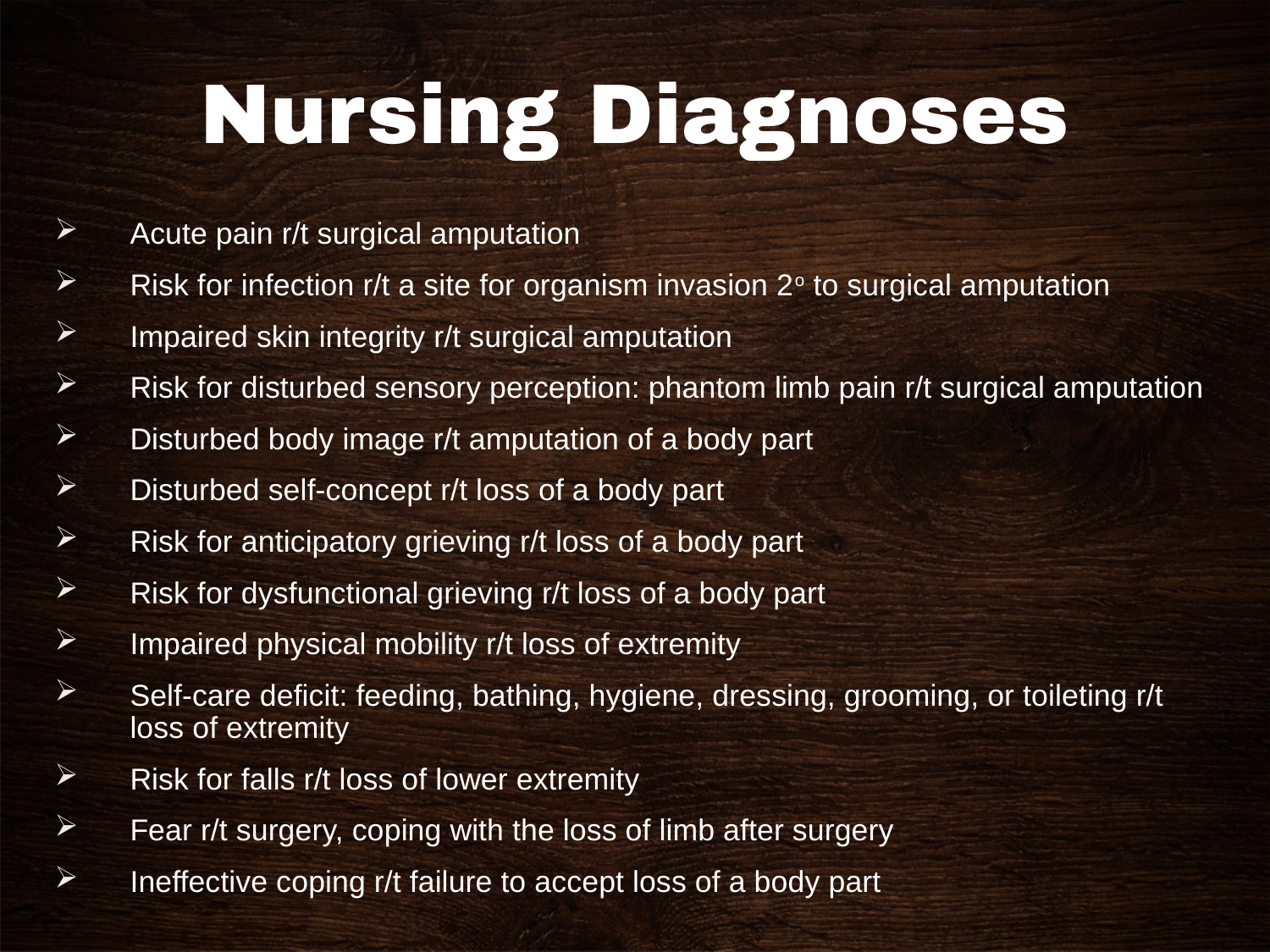

# Nursing Diagnoses
Acute pain r/t surgical amputation
Risk for infection r/t a site for organism invasion 2o to surgical amputation
Impaired skin integrity r/t surgical amputation
Risk for disturbed sensory perception: phantom limb pain r/t surgical amputation
Disturbed body image r/t amputation of a body part
Disturbed self-concept r/t loss of a body part
Risk for anticipatory grieving r/t loss of a body part
Risk for dysfunctional grieving r/t loss of a body part
Impaired physical mobility r/t loss of extremity
Self-care deficit: feeding, bathing, hygiene, dressing, grooming, or toileting r/t loss of extremity
Risk for falls r/t loss of lower extremity
Fear r/t surgery, coping with the loss of limb after surgery
Ineffective coping r/t failure to accept loss of a body part